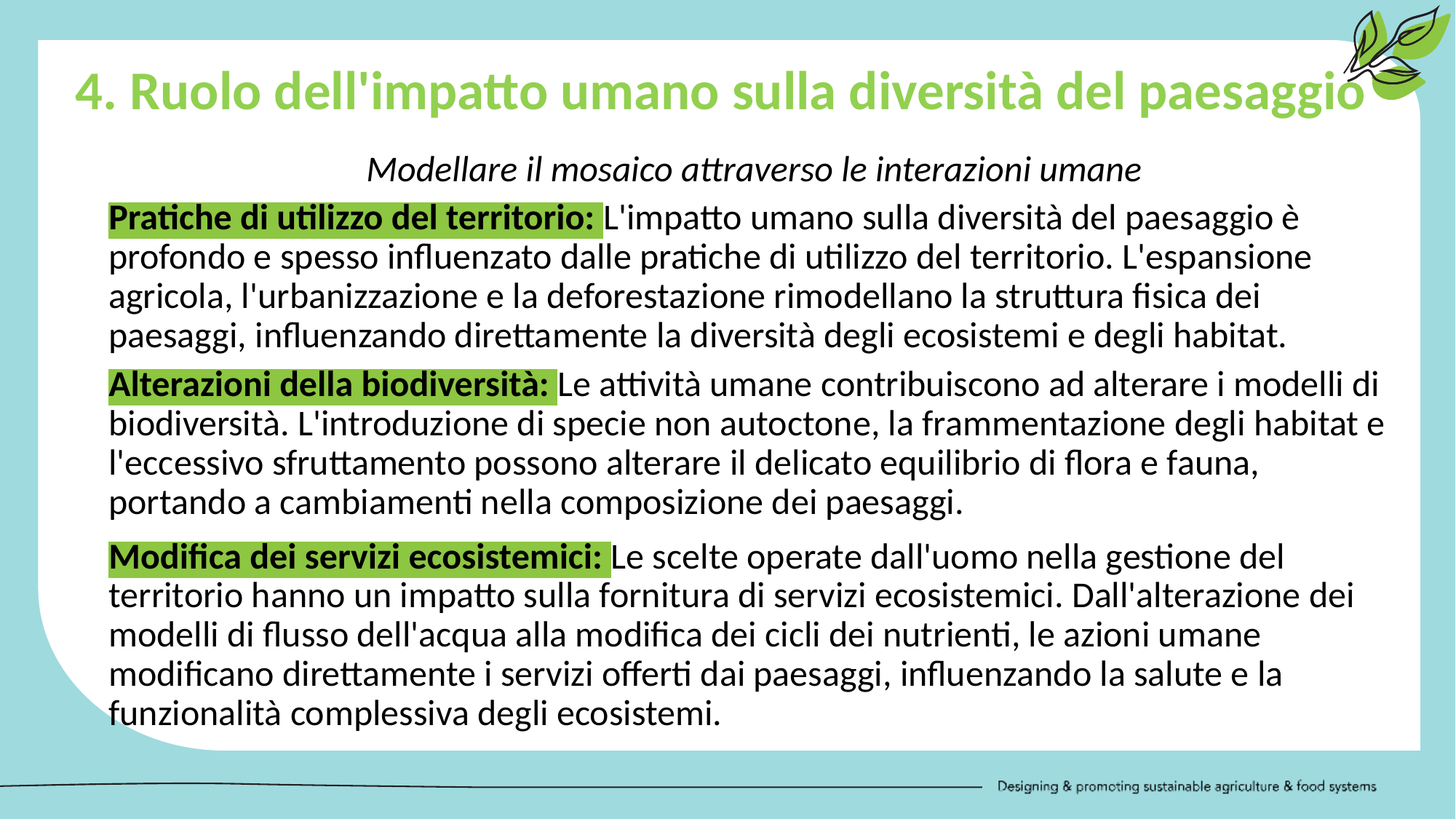

4. Ruolo dell'impatto umano sulla diversità del paesaggio

Modellare il mosaico attraverso le interazioni umane
Pratiche di utilizzo del territorio: L'impatto umano sulla diversità del paesaggio è profondo e spesso influenzato dalle pratiche di utilizzo del territorio. L'espansione agricola, l'urbanizzazione e la deforestazione rimodellano la struttura fisica dei paesaggi, influenzando direttamente la diversità degli ecosistemi e degli habitat.
Alterazioni della biodiversità: Le attività umane contribuiscono ad alterare i modelli di biodiversità. L'introduzione di specie non autoctone, la frammentazione degli habitat e l'eccessivo sfruttamento possono alterare il delicato equilibrio di flora e fauna, portando a cambiamenti nella composizione dei paesaggi.
Modifica dei servizi ecosistemici: Le scelte operate dall'uomo nella gestione del territorio hanno un impatto sulla fornitura di servizi ecosistemici. Dall'alterazione dei modelli di flusso dell'acqua alla modifica dei cicli dei nutrienti, le azioni umane modificano direttamente i servizi offerti dai paesaggi, influenzando la salute e la 	funzionalità complessiva degli ecosistemi.